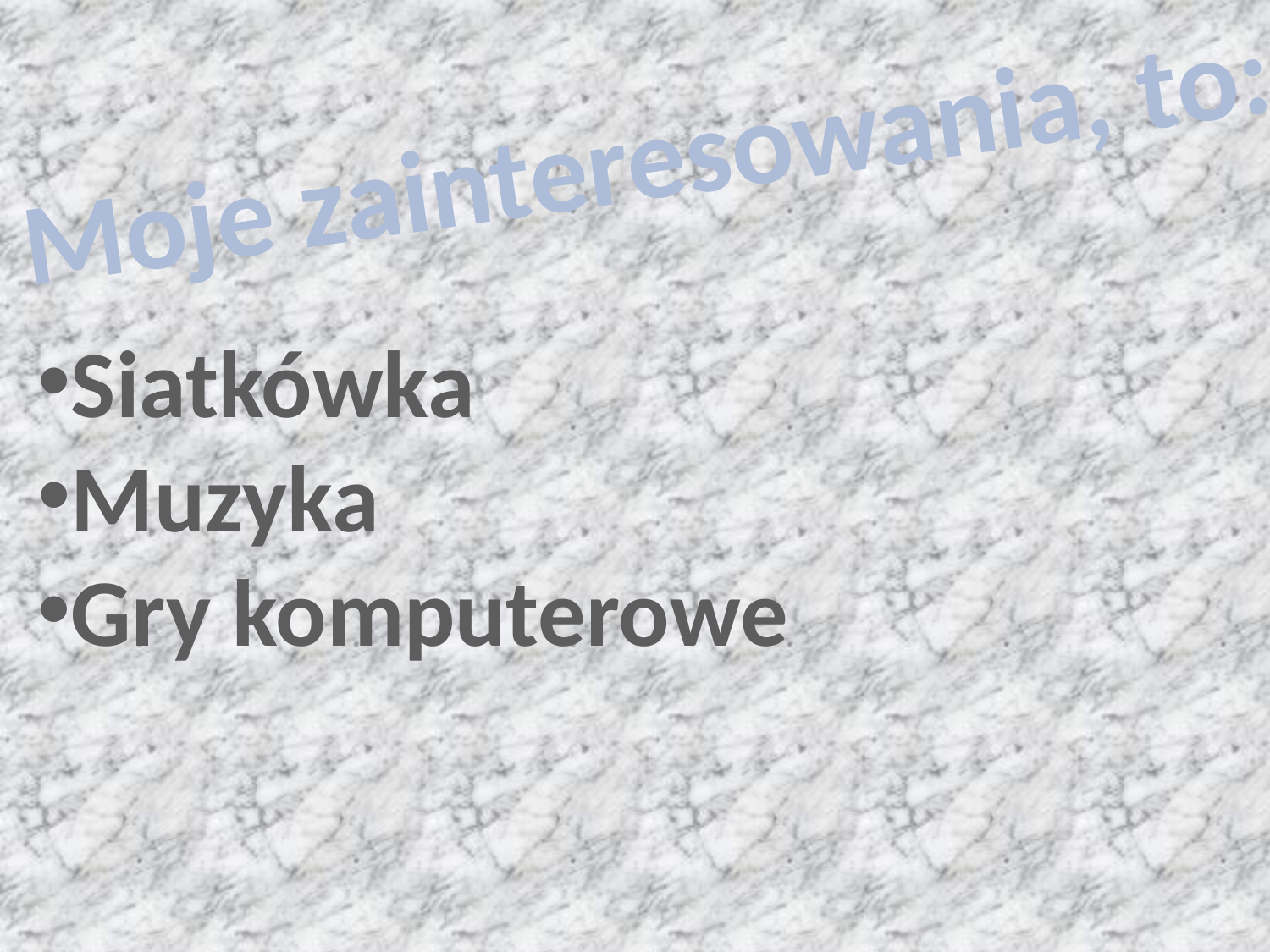

Moje zainteresowania, to:
Siatkówka
Muzyka
Gry komputerowe